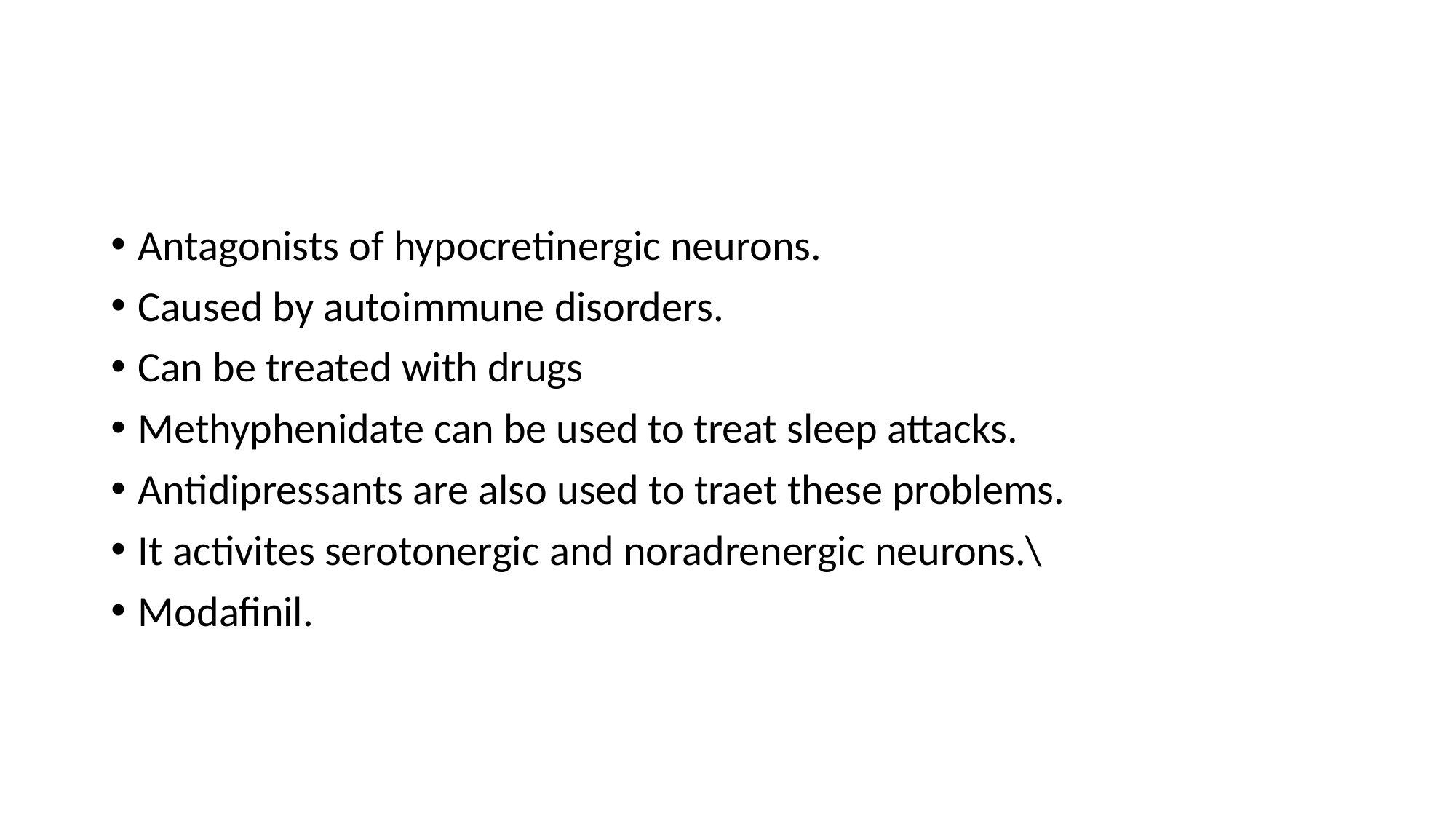

#
Antagonists of hypocretinergic neurons.
Caused by autoimmune disorders.
Can be treated with drugs
Methyphenidate can be used to treat sleep attacks.
Antidipressants are also used to traet these problems.
It activites serotonergic and noradrenergic neurons.\
Modafinil.